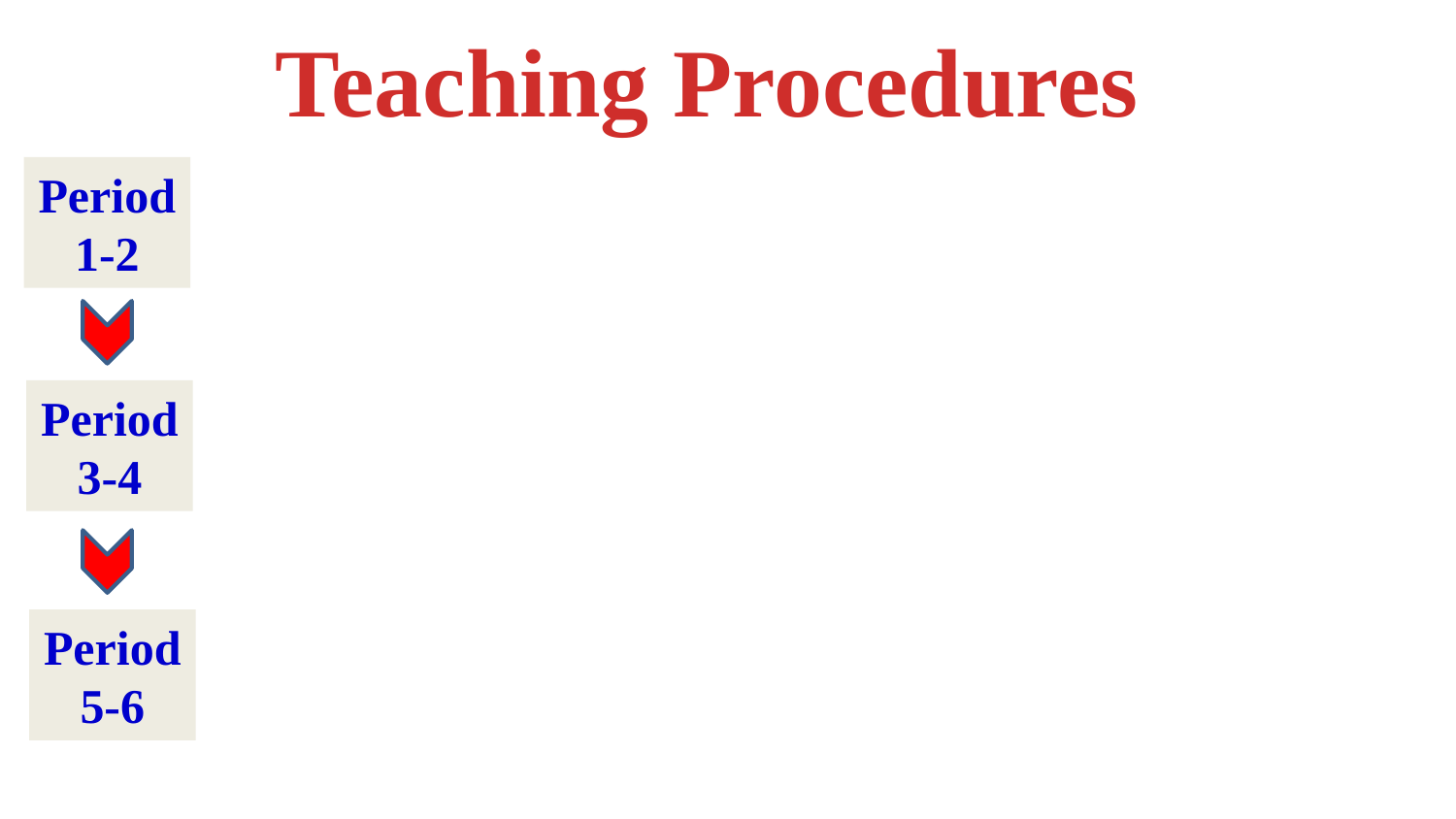

Teaching Procedures
Period
1-2

Period
3-4

Period
5-6